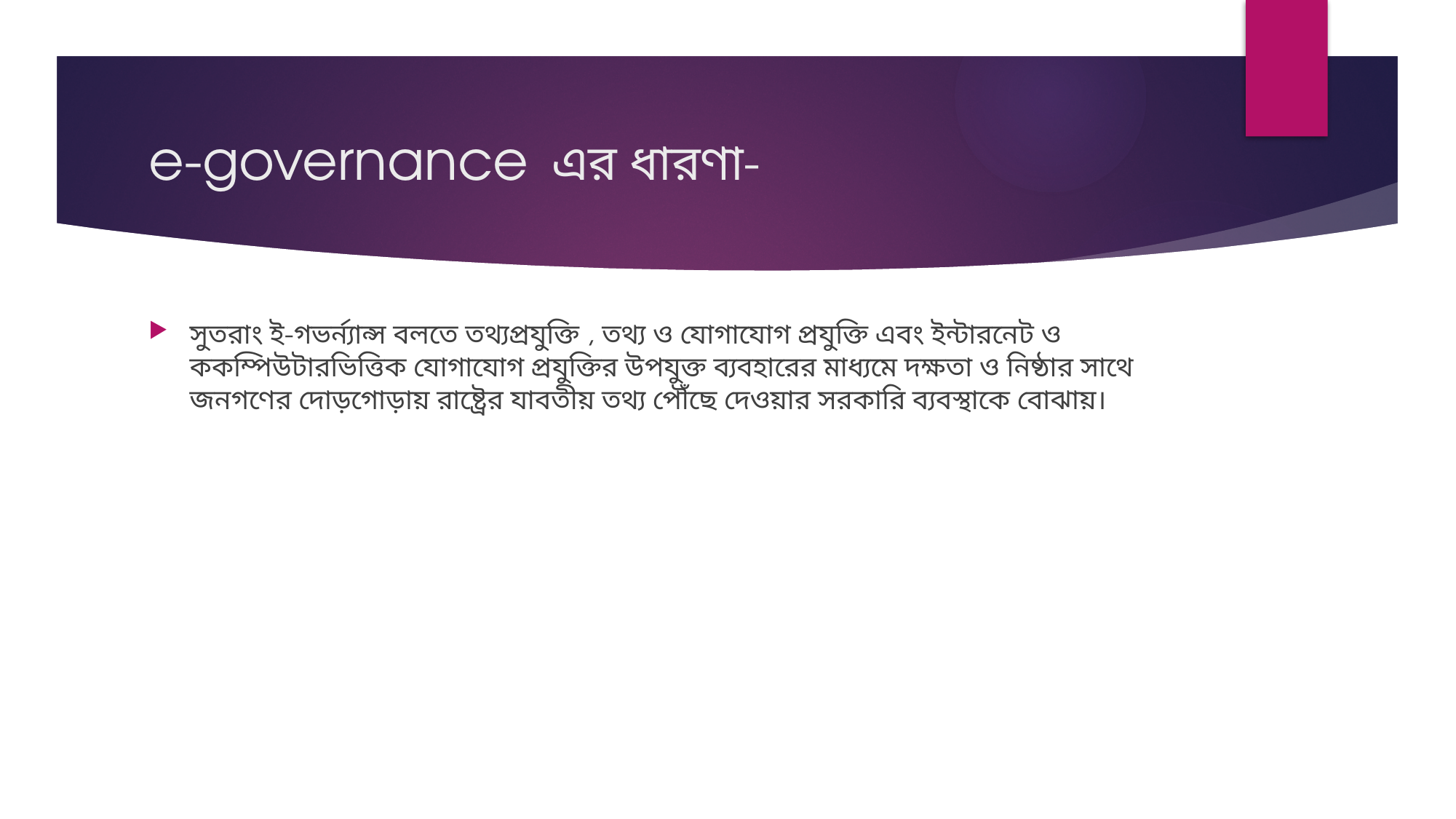

# e-governance  এর ধারণা-
সুতরাং ই-গভর্ন্যান্স বলতে তথ্যপ্রযুক্তি , তথ্য ও যোগাযোগ প্রযুক্তি এবং ইন্টারনেট ও ককম্পিউটারভিত্তিক যোগাযোগ প্রযুক্তির উপযুক্ত ব্যবহারের মাধ্যমে দক্ষতা ও নিষ্ঠার সাথে জনগণের দোড়গোড়ায় রাষ্ট্রের যাবতীয় তথ্য পৌঁছে দেওয়ার সরকারি ব্যবস্থাকে বোঝায়।